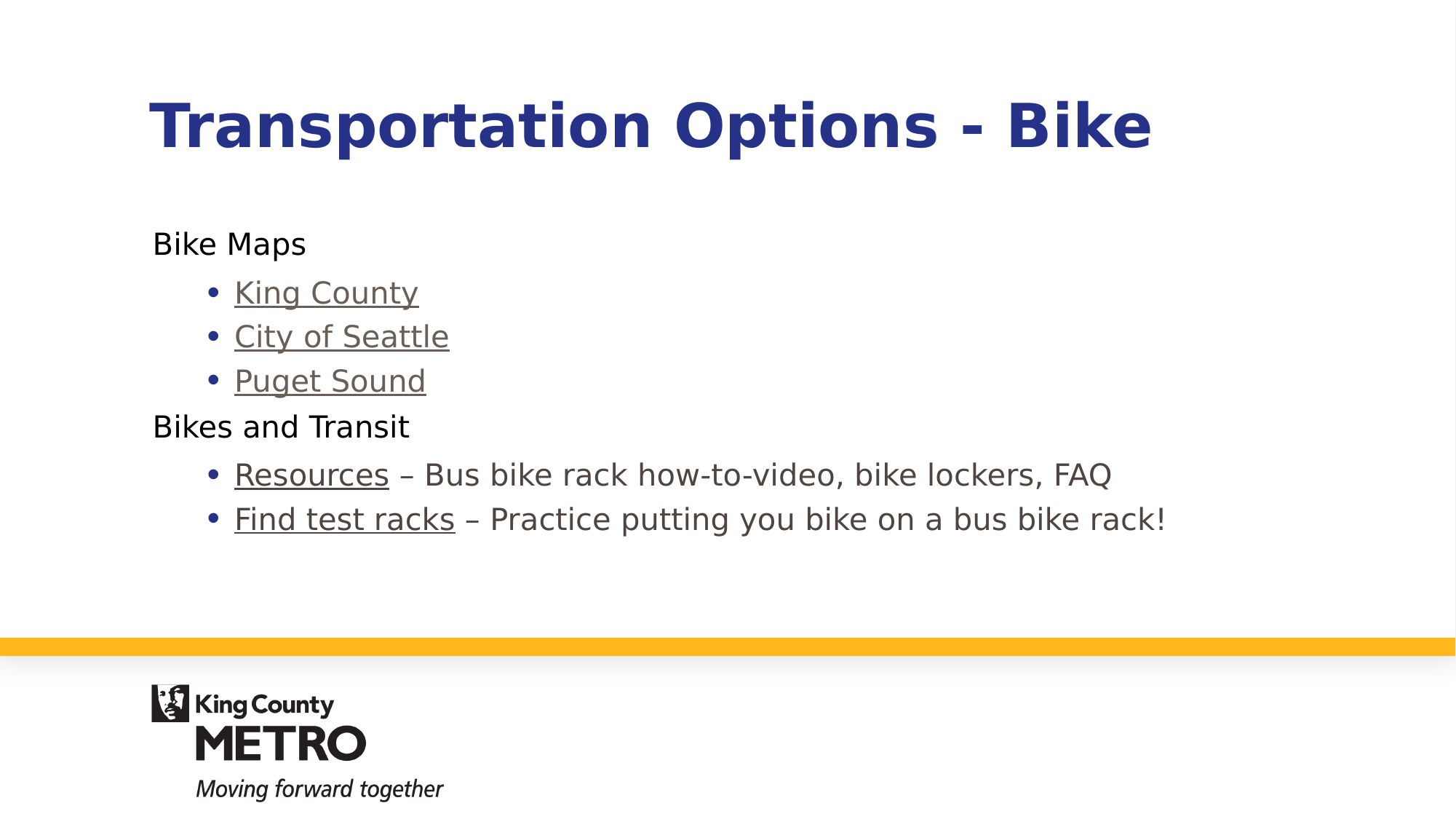

# Transportation Options - Bike
Bike Maps
King County
City of Seattle
Puget Sound
Bikes and Transit
Resources – Bus bike rack how-to-video, bike lockers, FAQ
Find test racks – Practice putting you bike on a bus bike rack!